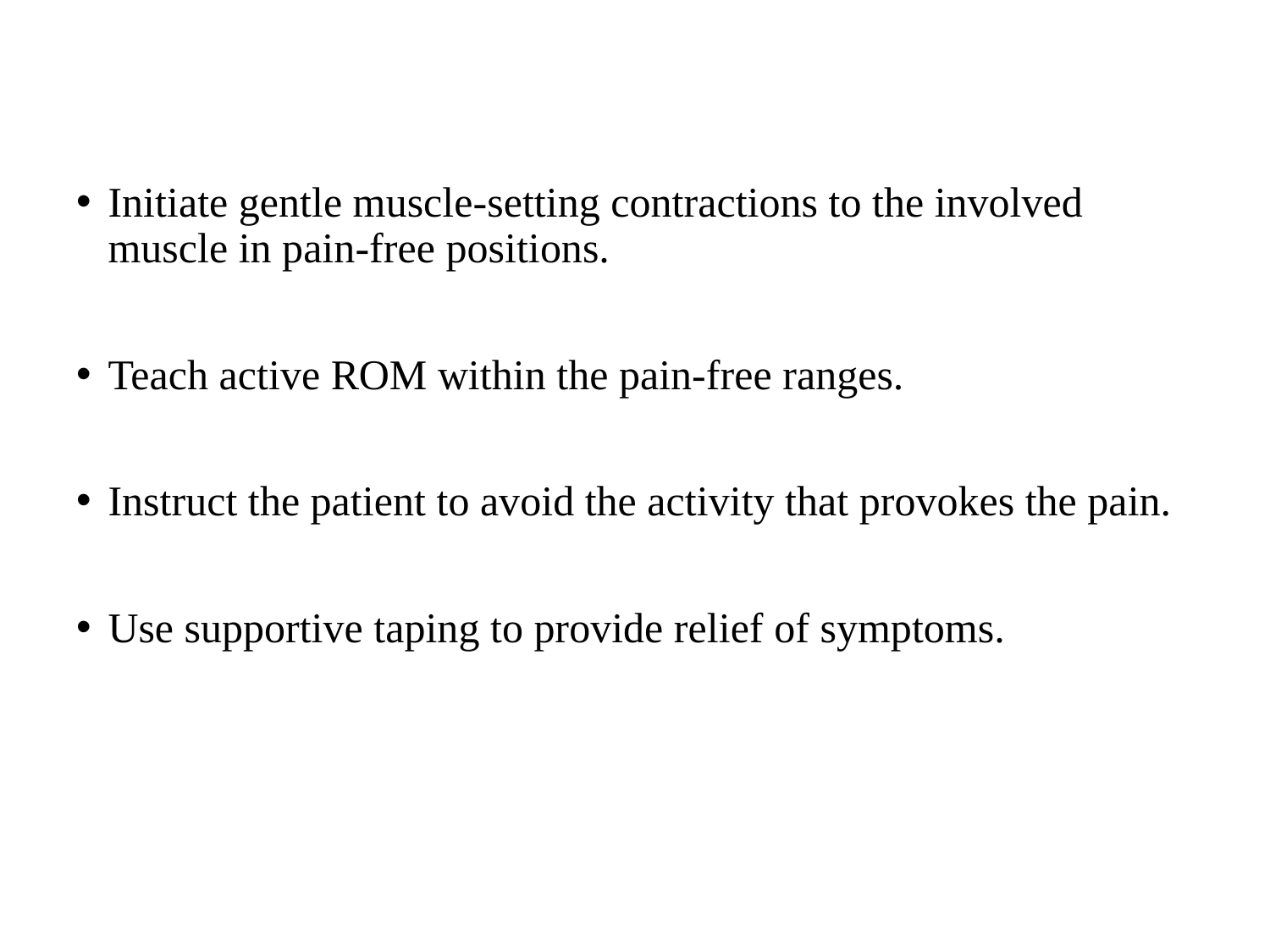

Initiate gentle muscle-setting contractions to the involved muscle in pain-free positions.

Teach active ROM within the pain-free ranges.

Instruct the patient to avoid the activity that provokes the pain.

Use supportive taping to provide relief of symptoms.